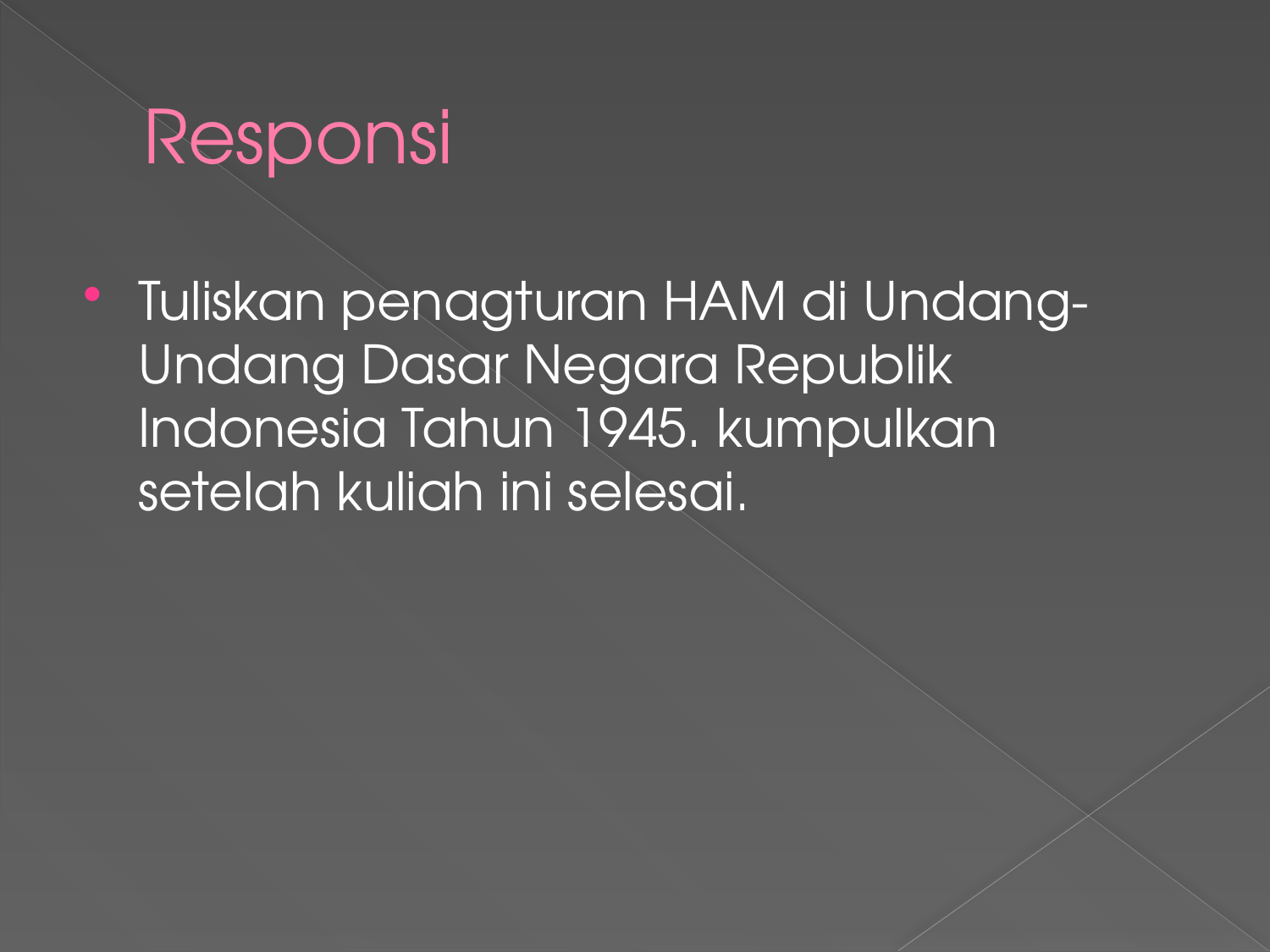

# Responsi
Tuliskan penagturan HAM di Undang-Undang Dasar Negara Republik Indonesia Tahun 1945. kumpulkan setelah kuliah ini selesai.